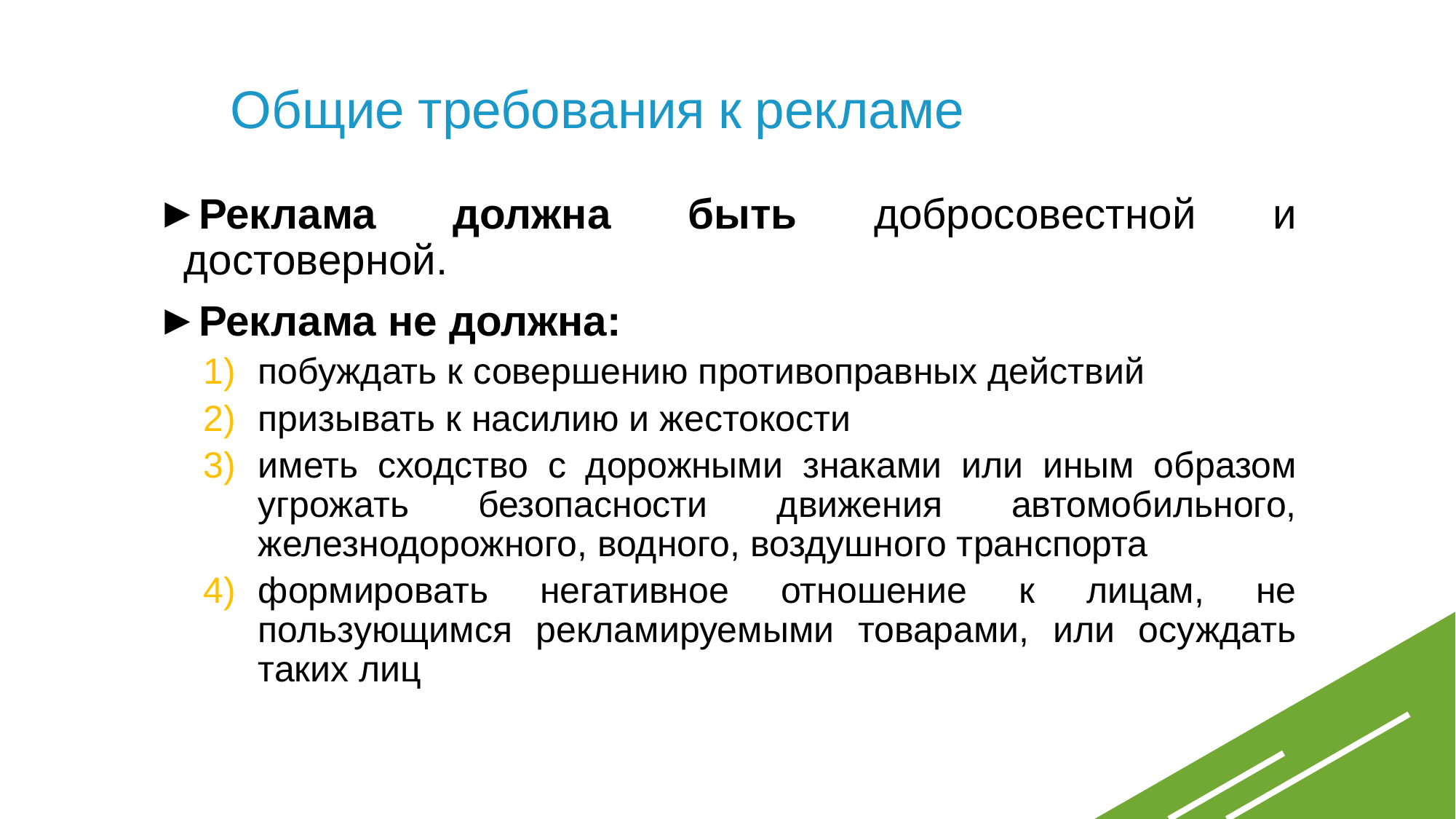

Общие требования к рекламе
Реклама должна быть добросовестной и достоверной.
Реклама не должна:
побуждать к совершению противоправных действий
призывать к насилию и жестокости
иметь сходство с дорожными знаками или иным образом угрожать безопасности движения автомобильного, железнодорожного, водного, воздушного транспорта
формировать негативное отношение к лицам, не пользующимся рекламируемыми товарами, или осуждать таких лиц